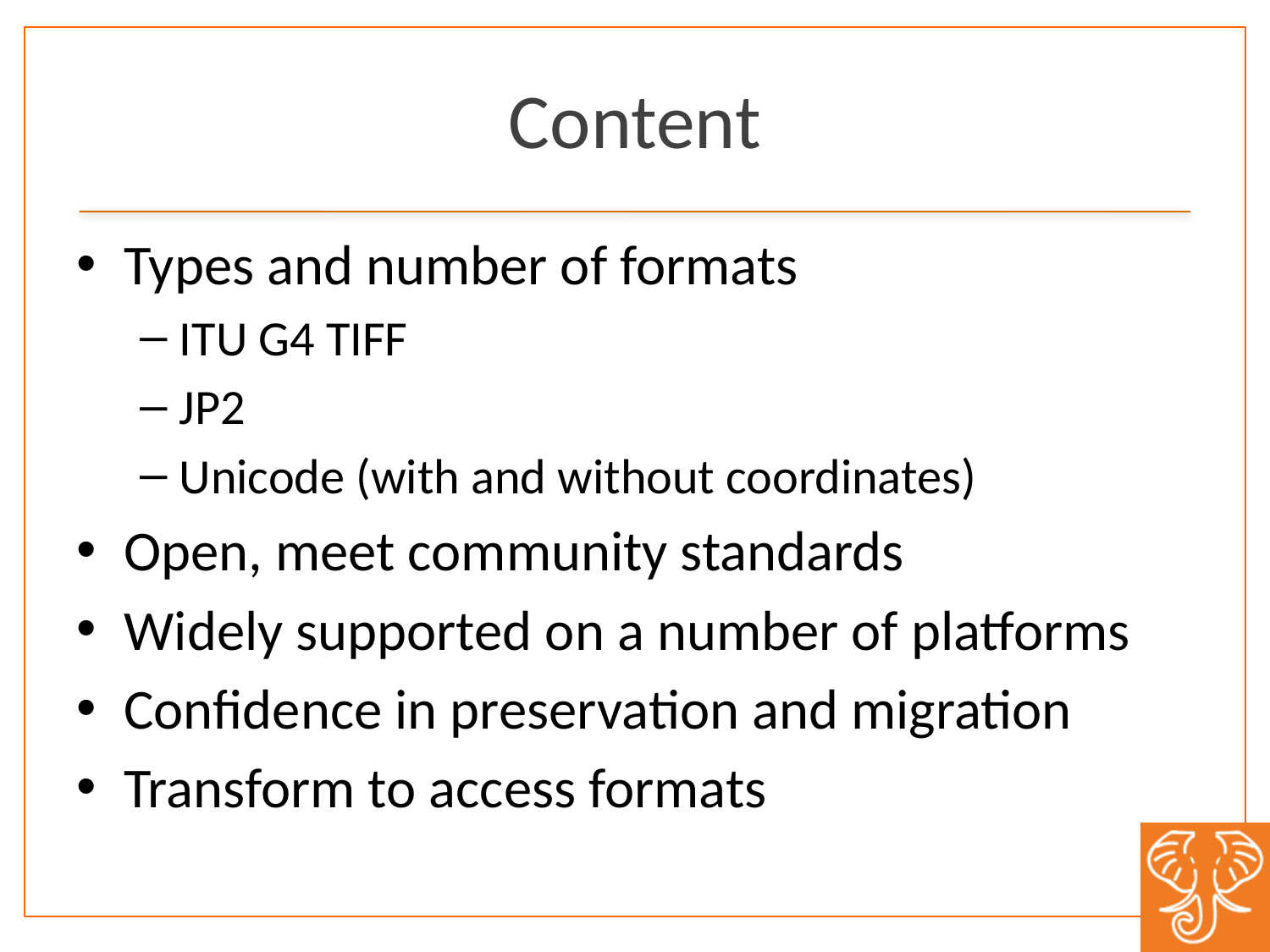

# Content
Types and number of formats
ITU G4 TIFF
JP2
Unicode (with and without coordinates)
Open, meet community standards
Widely supported on a number of platforms
Confidence in preservation and migration
Transform to access formats